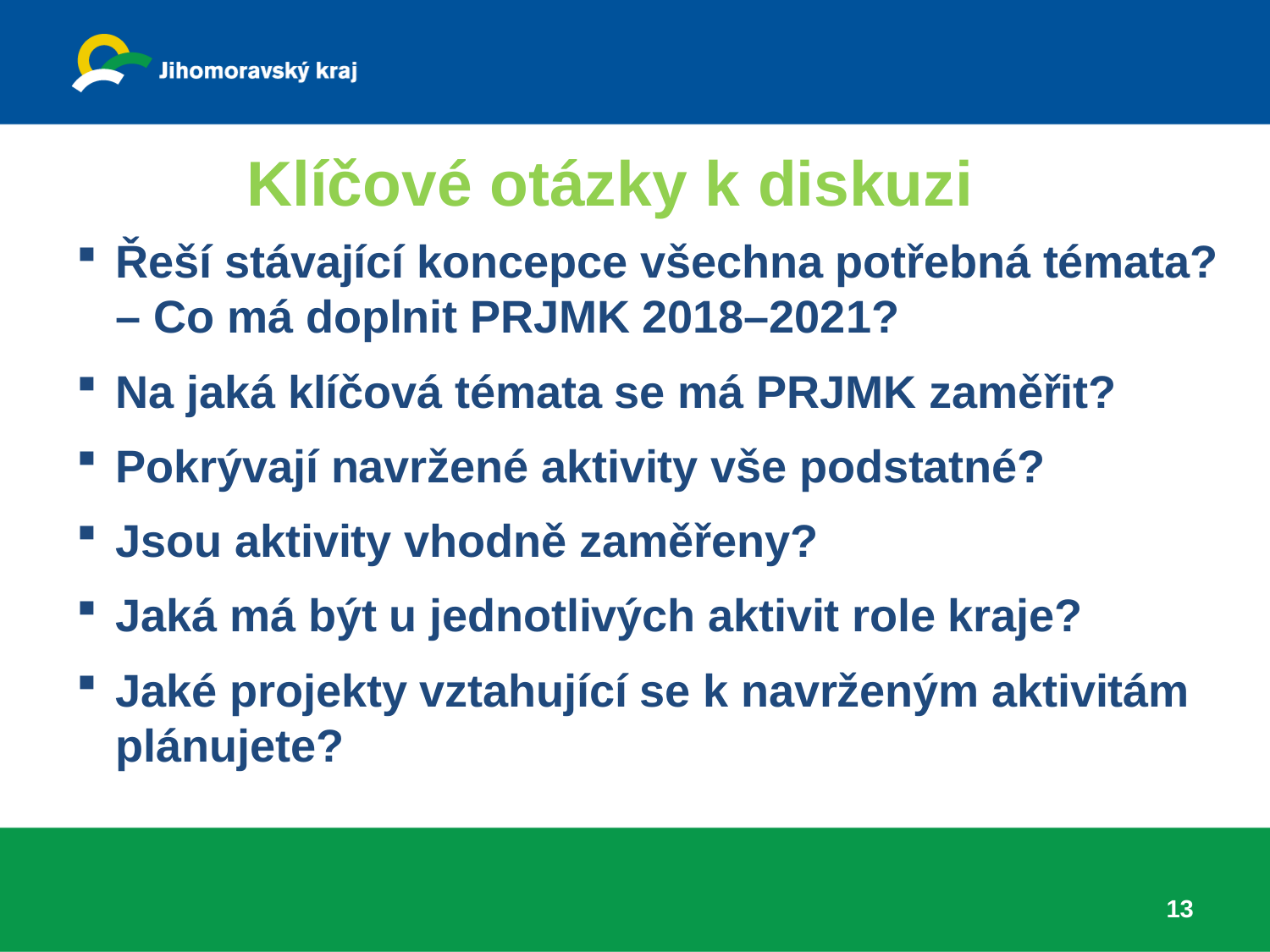

# Klíčové otázky k diskuzi
Řeší stávající koncepce všechna potřebná témata? – Co má doplnit PRJMK 2018–2021?
Na jaká klíčová témata se má PRJMK zaměřit?
Pokrývají navržené aktivity vše podstatné?
Jsou aktivity vhodně zaměřeny?
Jaká má být u jednotlivých aktivit role kraje?
Jaké projekty vztahující se k navrženým aktivitám plánujete?
13